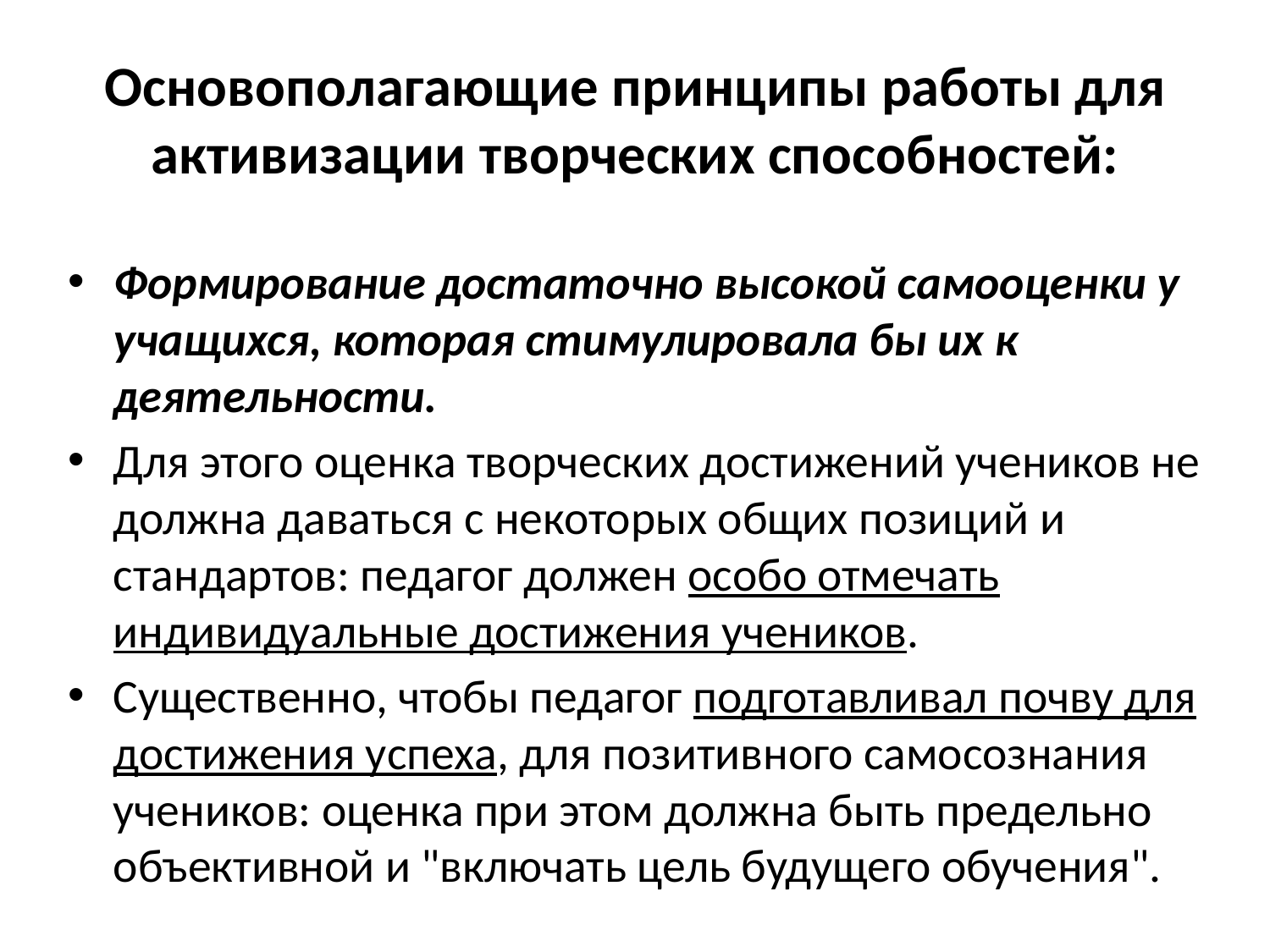

# Основополагающие принципы работы для активизации творческих способностей:
Формирование достаточно высокой самооценки у учащихся, которая стимулировала бы их к деятельности.
Для этого оценка творческих достижений учеников не должна даваться с некоторых общих позиций и стандартов: педагог должен особо отмечать индивидуальные достижения учеников.
Существенно, чтобы педагог подготавливал почву для достижения успеха, для позитивного самосознания учеников: оценка при этом должна быть предельно объективной и "включать цель будущего обучения".